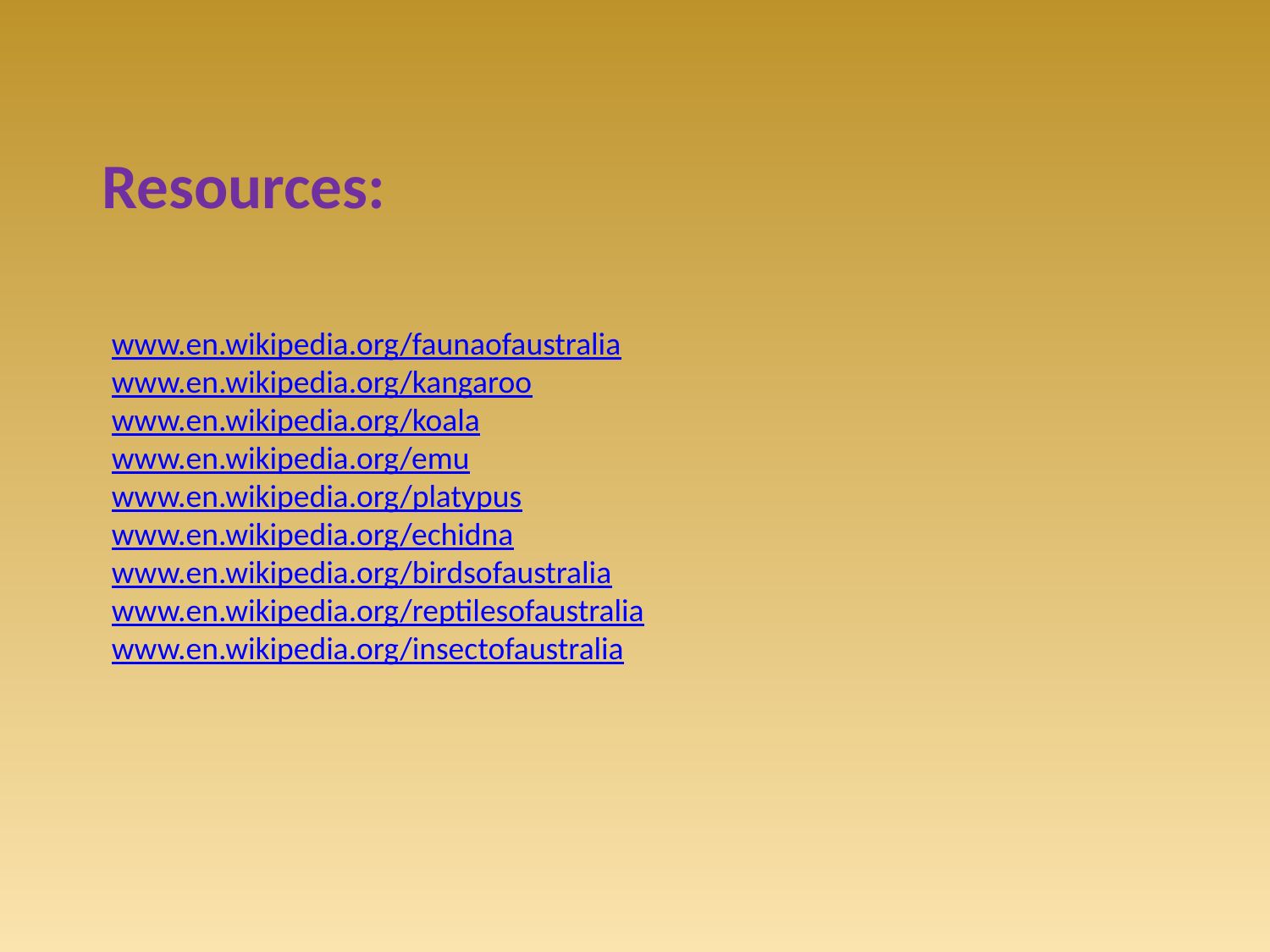

Resources:
www.en.wikipedia.org/faunaofaustralia
www.en.wikipedia.org/kangaroo
www.en.wikipedia.org/koala
www.en.wikipedia.org/emu
www.en.wikipedia.org/platypus
www.en.wikipedia.org/echidna
www.en.wikipedia.org/birdsofaustralia
www.en.wikipedia.org/reptilesofaustralia
www.en.wikipedia.org/insectofaustralia